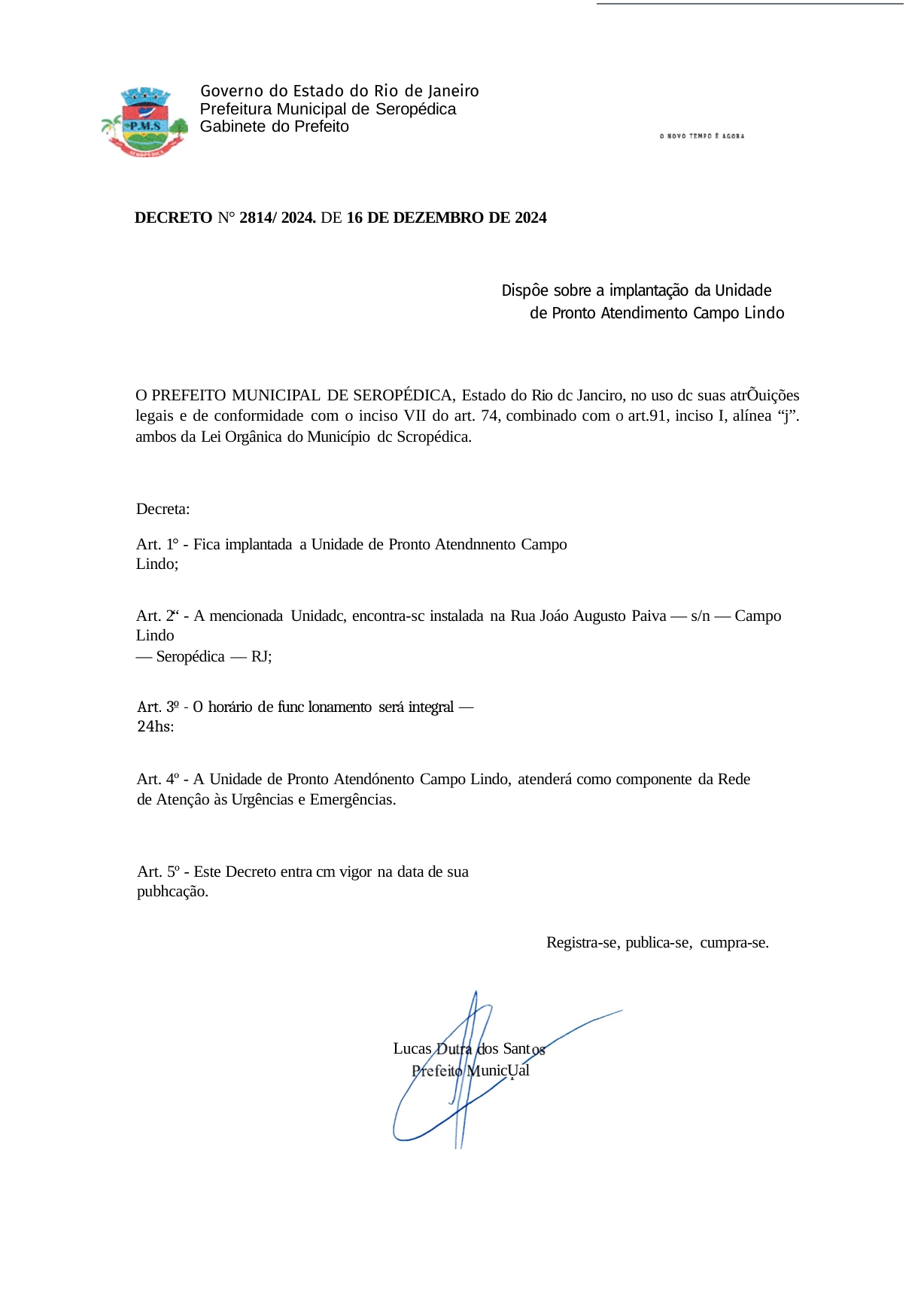

Governo do Estado do Rio de Janeiro Prefeitura Municipal de Seropédica Gabinete do Prefeito
DECRETO N° 2814/ 2024. DE 16 DE DEZEMBRO DE 2024
Dispôe sobre a implantação da Unidade de Pronto Atendimento Campo Lindo
O PREFEITO MUNICIPAL DE SEROPÉDICA, Estado do Rio dc Janciro, no uso dc suas atrÕuições legais e de conformidade com o inciso VII do art. 74, combinado com o art.91, inciso I, alínea “j”. ambos da Lei Orgânica do Município dc Scropédica.
Decreta:
Art. 1° - Fica implantada a Unidade de Pronto Atendnnento Campo Lindo;
Art. 2“ - A mencionada Unidadc, encontra-sc instalada na Rua Joáo Augusto Paiva — s/n — Campo Lindo
— Seropédica — RJ;
Art. 3º - O horário de func lonamento será integral — 24hs:
Art. 4º - A Unidade de Pronto Atendónento Campo Lindo, atenderá como componente da Rede de Atençâo às Urgências e Emergências.
Art. 5º - Este Decreto entra cm vigor na data de sua pubhcação.
Registra-se, publica-se, cumpra-se.
os Sant unicUal
Lucas